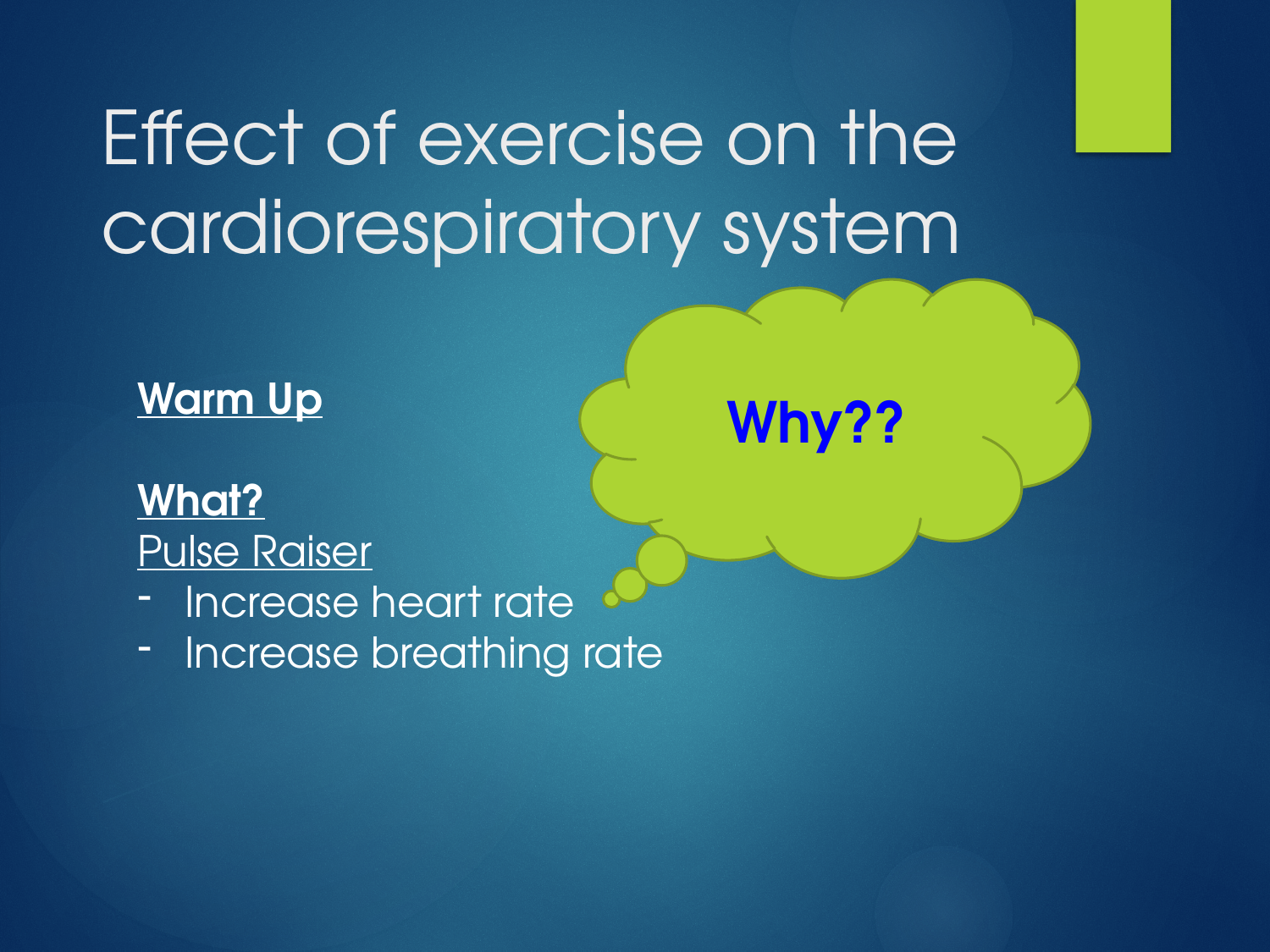

Effect of exercise on the cardiorespiratory system
Why??
Warm Up

What?
Pulse Raiser
Increase heart rate
Increase breathing rate